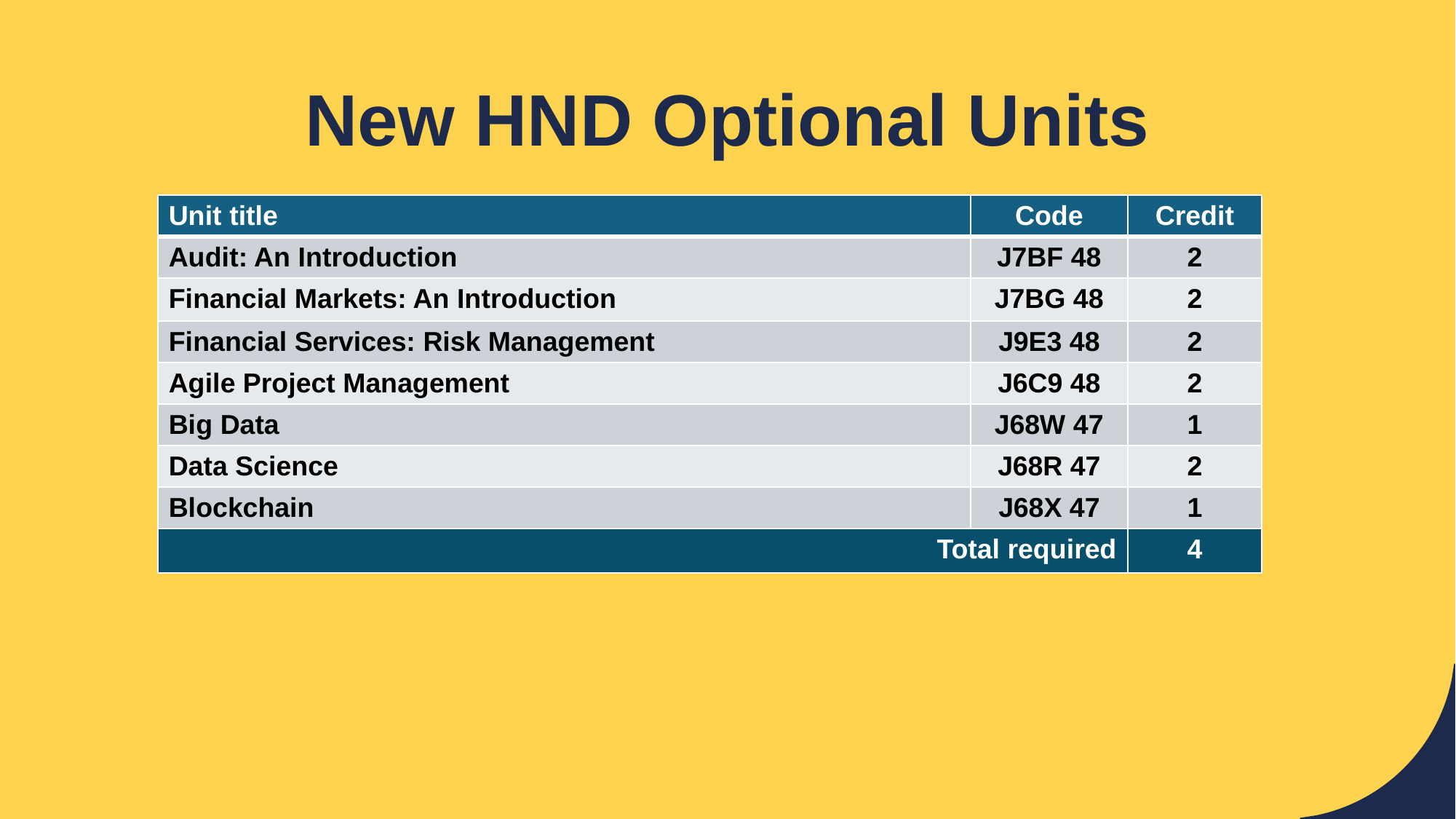

# New HND Optional Units
| Unit title | Code | Credit |
| --- | --- | --- |
| Audit: An Introduction | J7BF 48 | 2 |
| Financial Markets: An Introduction | J7BG 48 | 2 |
| Financial Services: Risk Management | J9E3 48 | 2 |
| Agile Project Management | J6C9 48 | 2 |
| Big Data | J68W 47 | 1 |
| Data Science | J68R 47 | 2 |
| Blockchain | J68X 47 | 1 |
| Total required |  | 4 |

* 1 credit units are subsets of the 4 credit unit